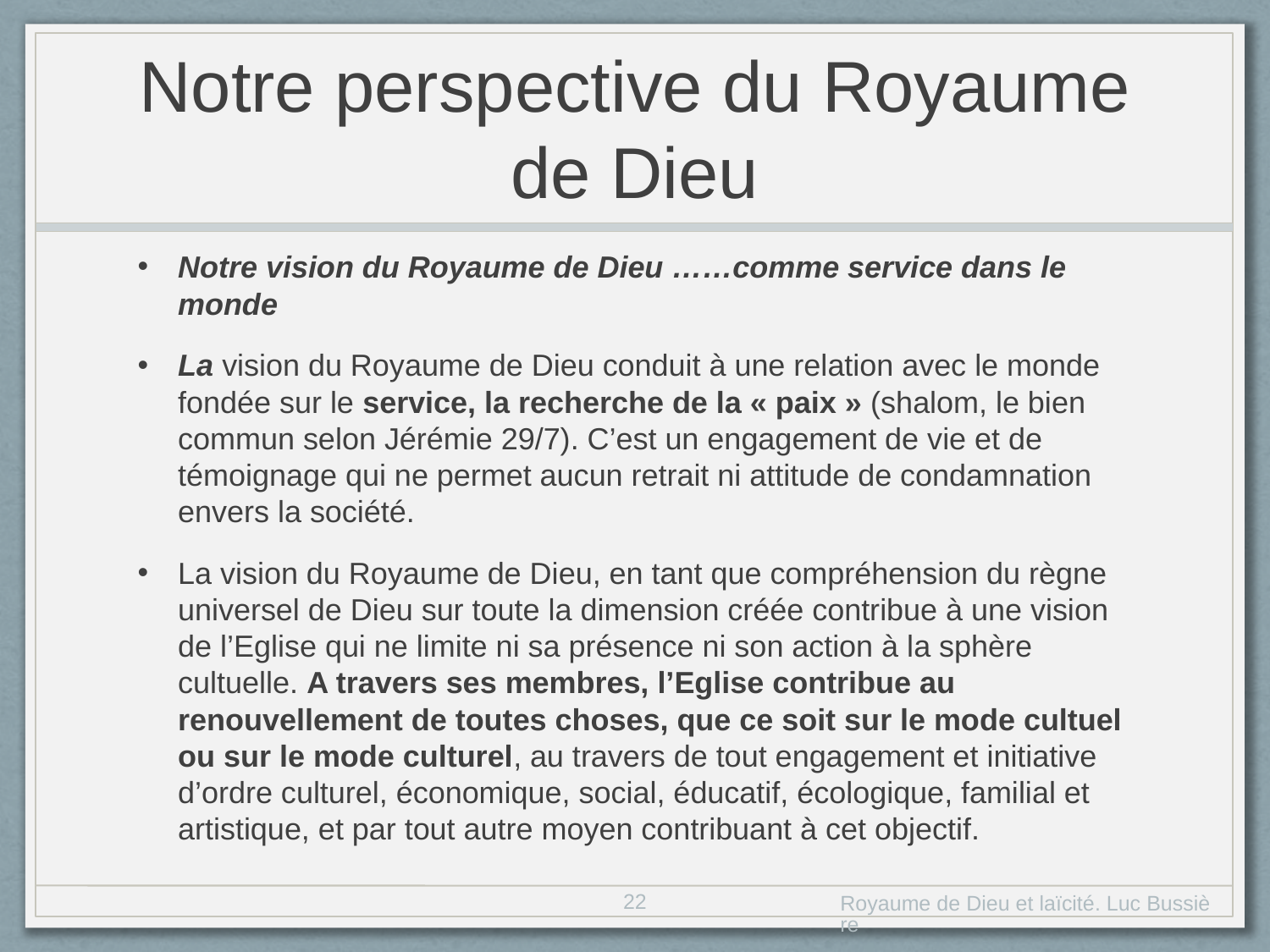

# Notre perspective du Royaume de Dieu
Notre vision du Royaume de Dieu ……comme service dans le monde
La vision du Royaume de Dieu conduit à une relation avec le monde fondée sur le service, la recherche de la « paix » (shalom, le bien commun selon Jérémie 29/7). C’est un engagement de vie et de témoignage qui ne permet aucun retrait ni attitude de condamnation envers la société.
La vision du Royaume de Dieu, en tant que compréhension du règne universel de Dieu sur toute la dimension créée contribue à une vision de l’Eglise qui ne limite ni sa présence ni son action à la sphère cultuelle. A travers ses membres, l’Eglise contribue au renouvellement de toutes choses, que ce soit sur le mode cultuel ou sur le mode culturel, au travers de tout engagement et initiative d’ordre culturel, économique, social, éducatif, écologique, familial et artistique, et par tout autre moyen contribuant à cet objectif.
22
Royaume de Dieu et laïcité. Luc Bussière